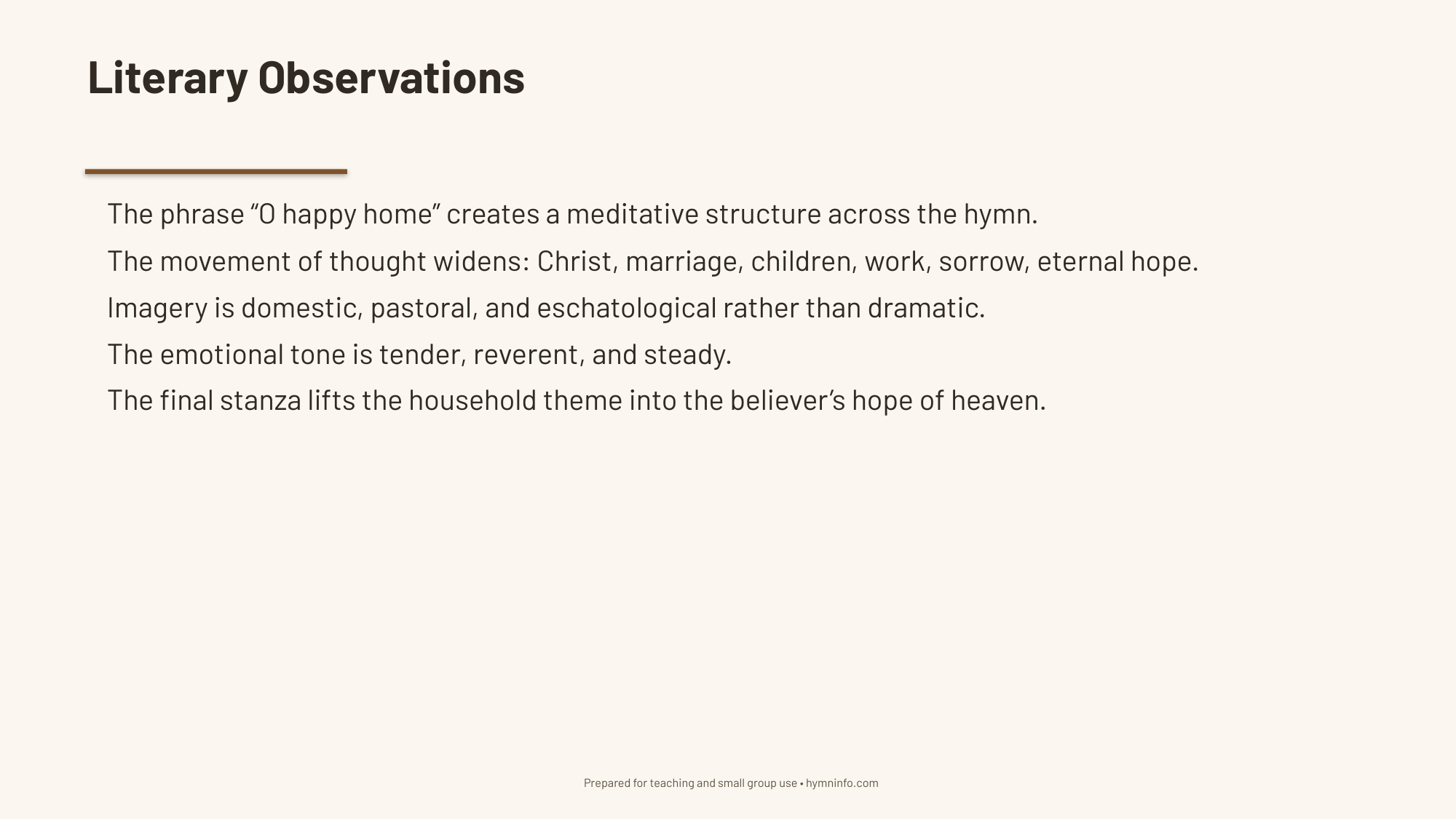

Literary Observations

The phrase “O happy home” creates a meditative structure across the hymn.
The movement of thought widens: Christ, marriage, children, work, sorrow, eternal hope.
Imagery is domestic, pastoral, and eschatological rather than dramatic.
The emotional tone is tender, reverent, and steady.
The final stanza lifts the household theme into the believer’s hope of heaven.
Prepared for teaching and small group use • hymninfo.com